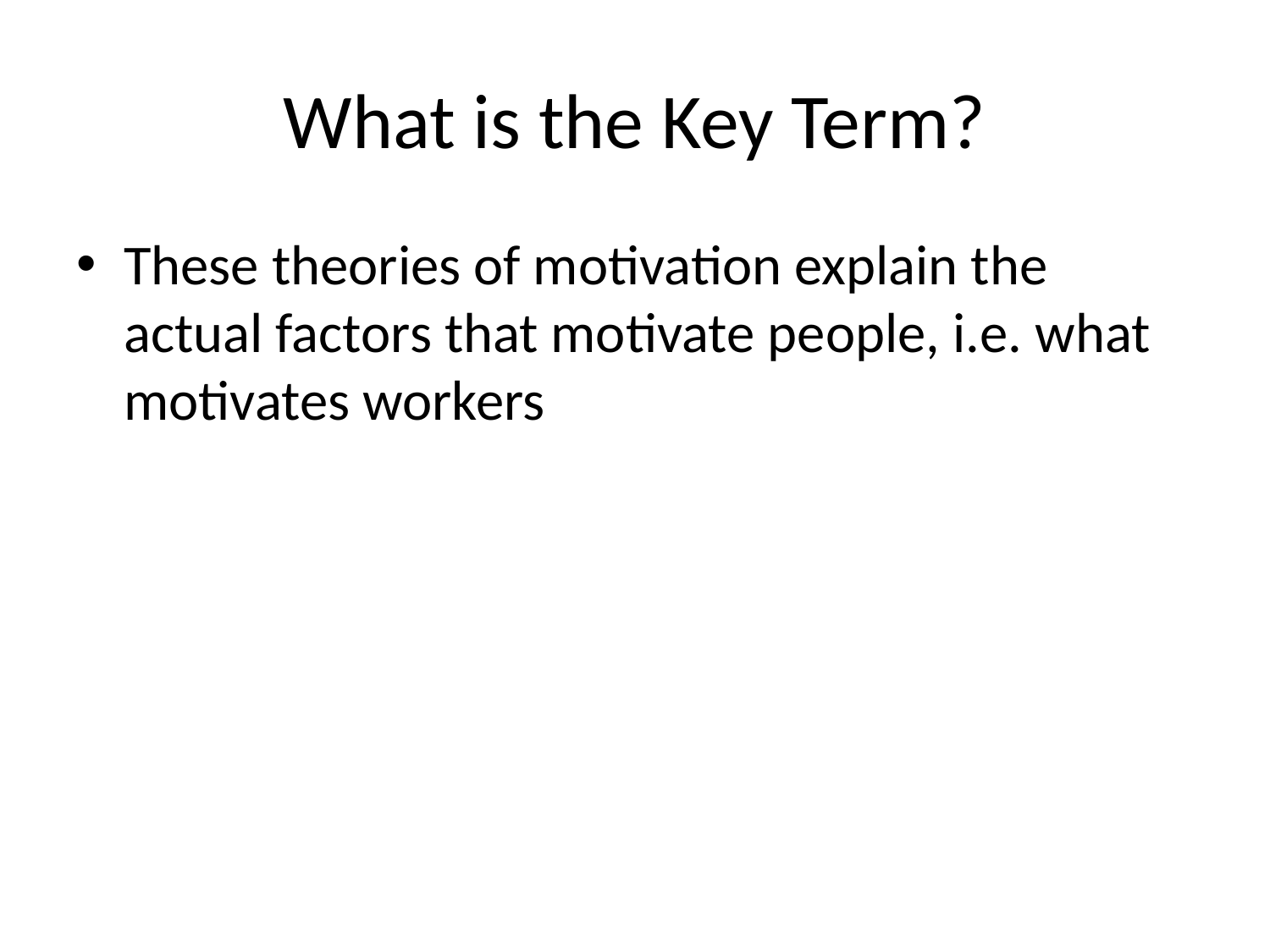

# What is the Key Term?
These theories of motivation explain the actual factors that motivate people, i.e. what motivates workers